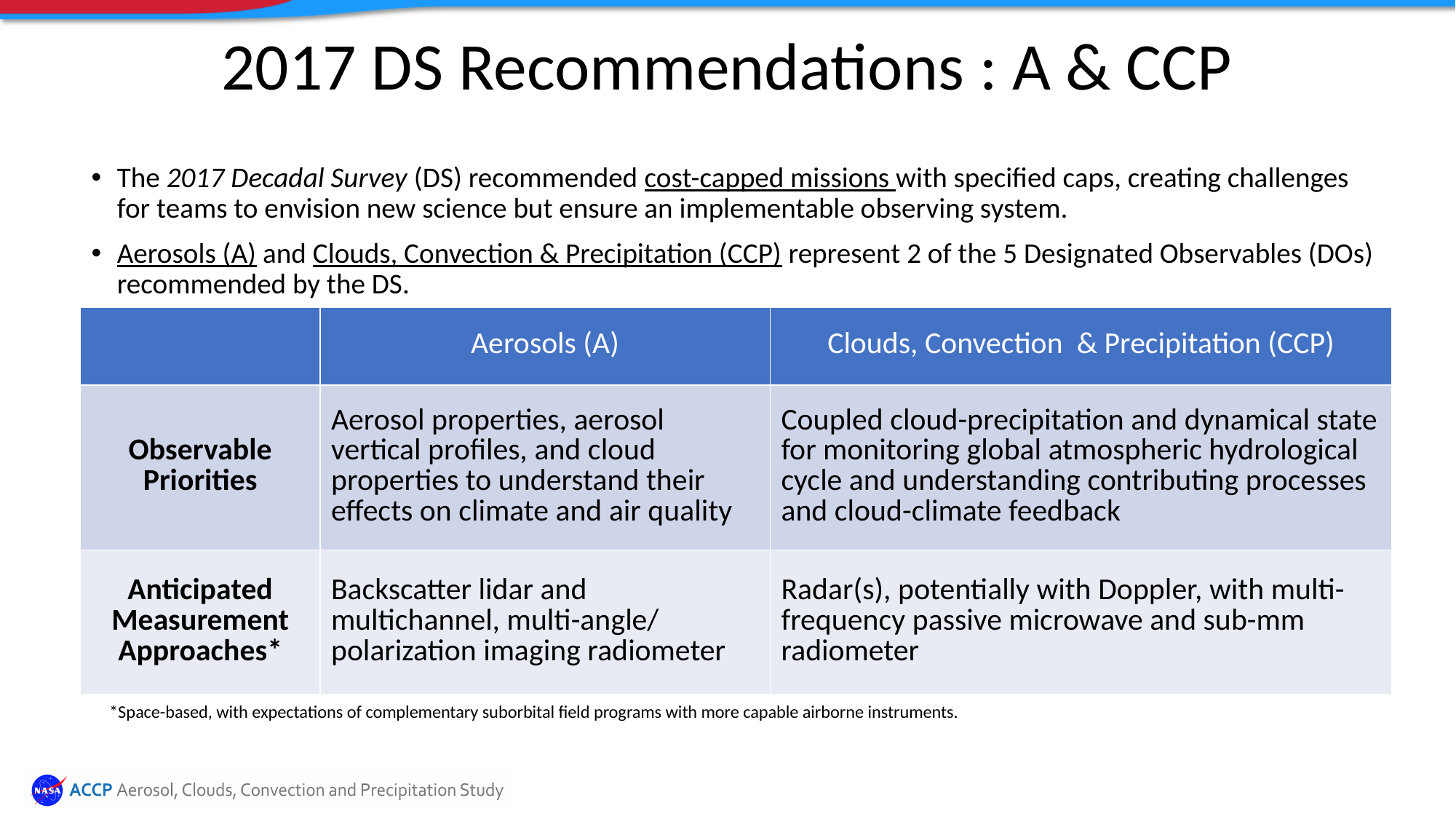

# 2017 DS Recommendations : A & CCP
The 2017 Decadal Survey (DS) recommended cost-capped missions with specified caps, creating challenges for teams to envision new science but ensure an implementable observing system.
Aerosols (A) and Clouds, Convection & Precipitation (CCP) represent 2 of the 5 Designated Observables (DOs) recommended by the DS.

|  | Aerosols (A) | Clouds, Convection & Precipitation (CCP) |
| --- | --- | --- |
| Observable Priorities | Aerosol properties, aerosol vertical profiles, and cloud properties to understand their effects on climate and air quality | Coupled cloud-precipitation and dynamical state for monitoring global atmospheric hydrological cycle and understanding contributing processes and cloud-climate feedback |
| Anticipated Measurement Approaches\* | Backscatter lidar and multichannel, multi-angle/ polarization imaging radiometer | Radar(s), potentially with Doppler, with multi-frequency passive microwave and sub-mm radiometer |
*Space-based, with expectations of complementary suborbital field programs with more capable airborne instruments.